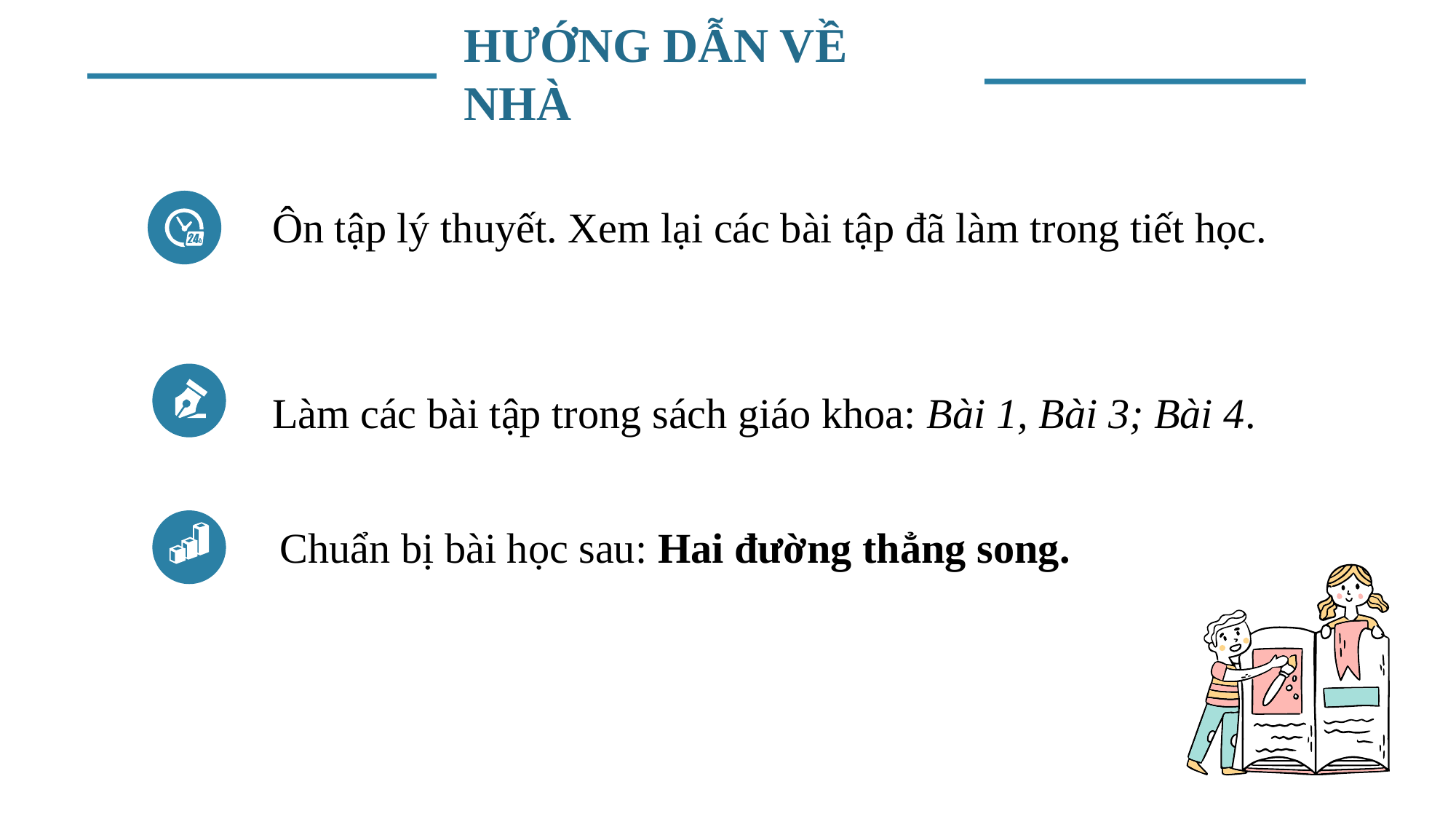

HƯỚNG DẪN VỀ NHÀ

Ôn tập lý thuyết. Xem lại các bài tập đã làm trong tiết học.

Làm các bài tập trong sách giáo khoa: Bài 1, Bài 3; Bài 4.

Chuẩn bị bài học sau: Hai đường thẳng song.